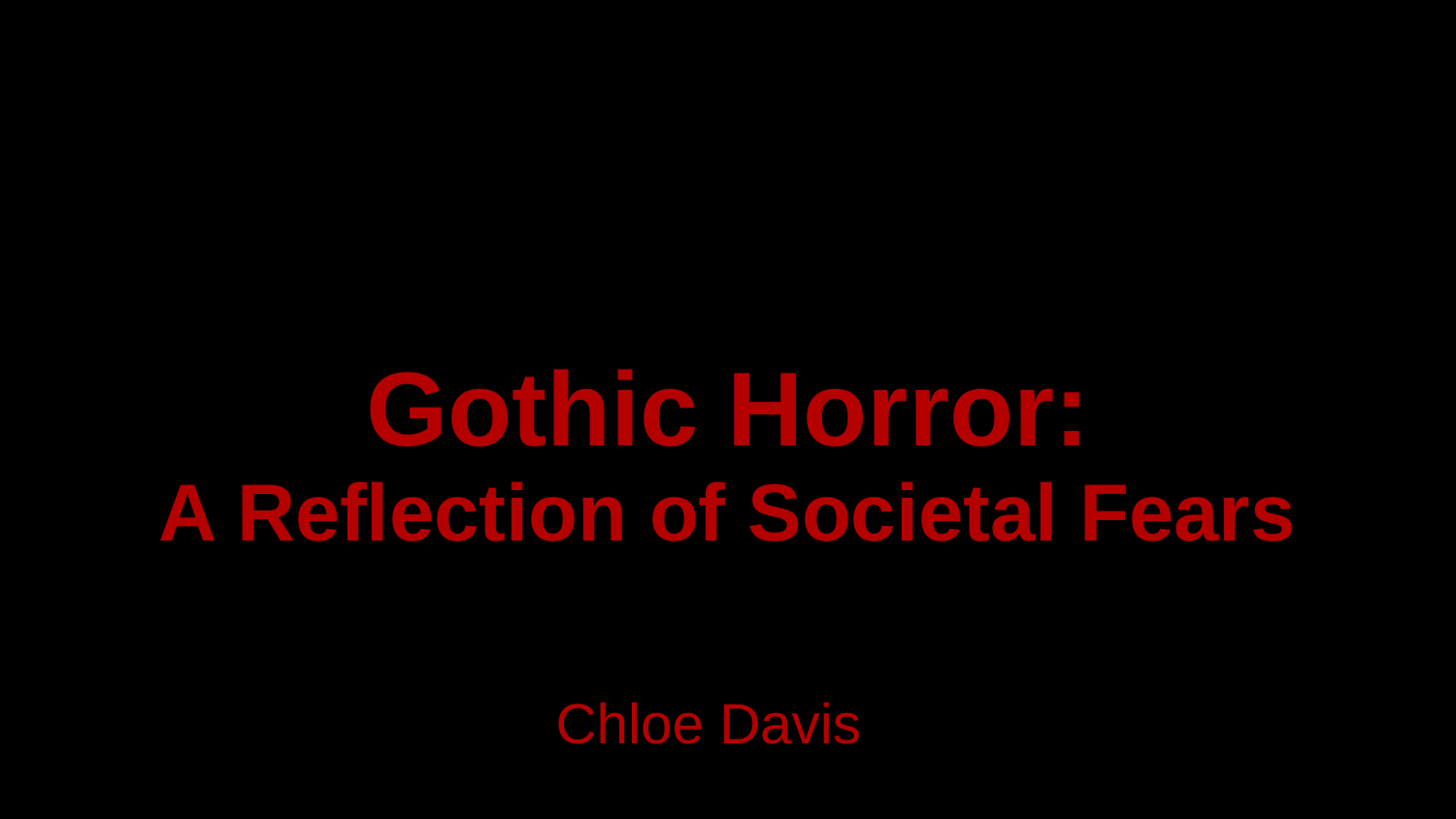

# Gothic Horror:
A Reflection of Societal Fears
Chloe Davis